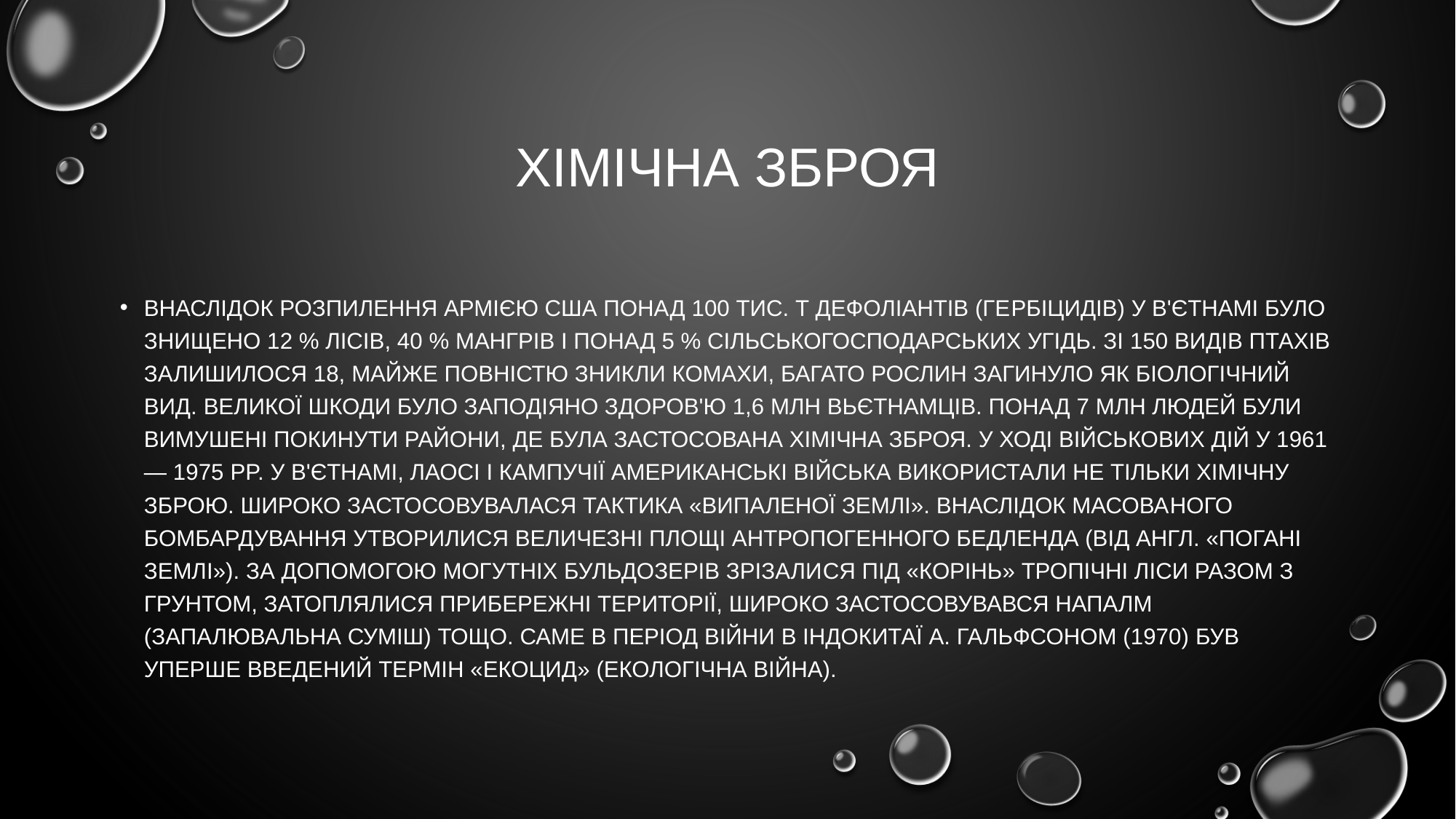

# Хімічна зброя
Внаслідок розпилення армією США понад 100 тис. т дефоліантів (ге­рбіцидів) у В'єтнамі було знищено 12 % лісів, 40 % мангрів і понад 5 % сільськогосподарських угідь. Зі 150 видів птахів залишилося 18, майже повністю зникли комахи, багато рослин загинуло як біологічний вид. Великої шкоди було заподіяно здоров'ю 1,6 млн вьєтнамців. Понад 7 млн людей були вимушені покинути райони, де була застосована хімічна зброя. У ході військових дій у 1961 — 1975 pp. у В'єтнамі, Лаосі і Кампучії американські війська використали не тільки хімічну зброю. Широко застосовувалася тактика «випаленої землі». Внаслідок масова­ного бомбардування утворилися величезні площі антропогенного бедленда (від англ. «погані землі»). За допомогою могутніх бульдозерів зрізали­ся під «корінь» тропічні ліси разом з грунтом, затоплялися прибережні території, широко застосовувався напалм (запалювальна суміш) тощо. Саме в період війни в Індокитаї А. Гальфсоном (1970) був уперше введе­ний термін «екоцид» (екологічна війна).